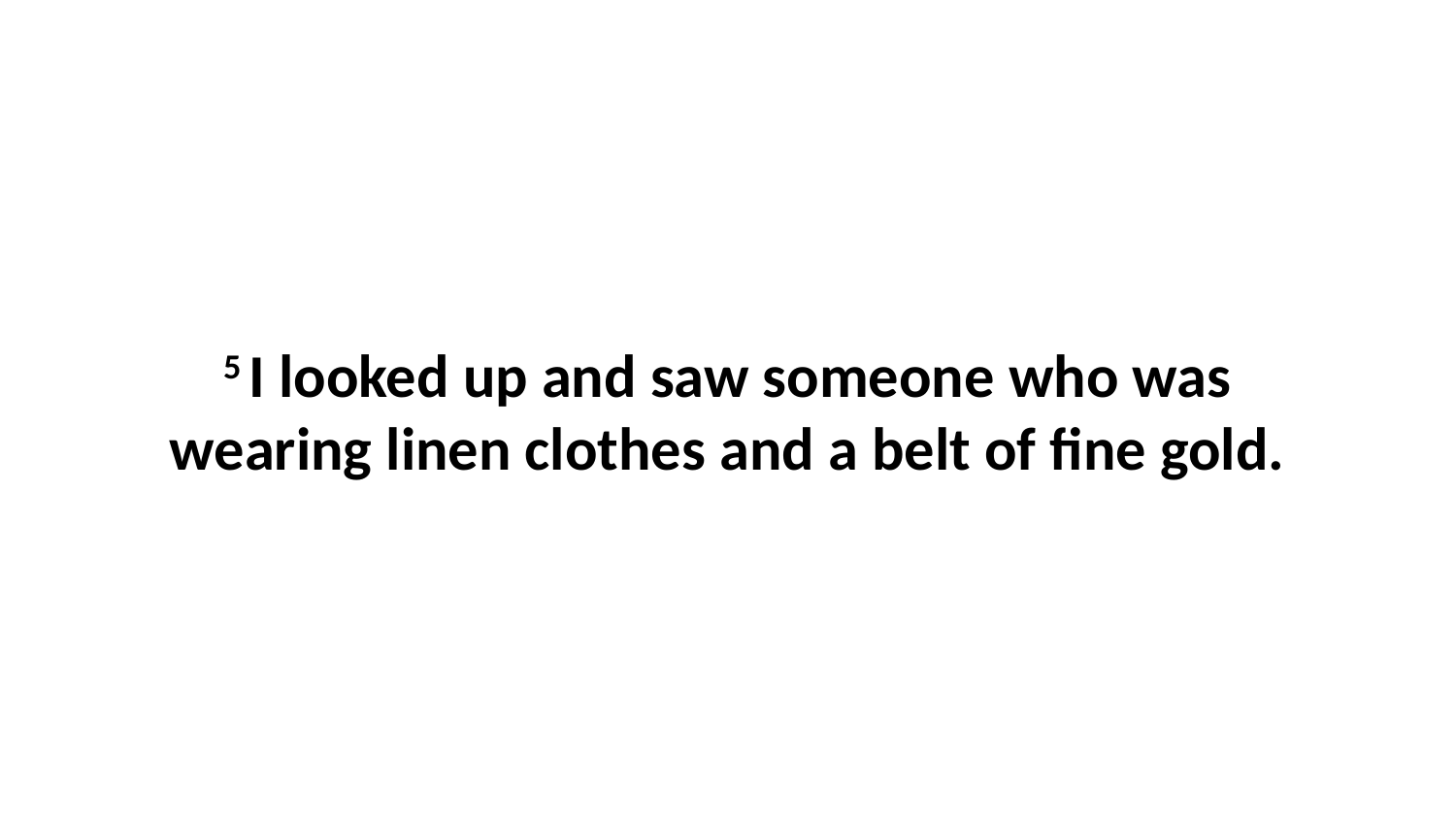

5 I looked up and saw someone who was wearing linen clothes and a belt of fine gold.